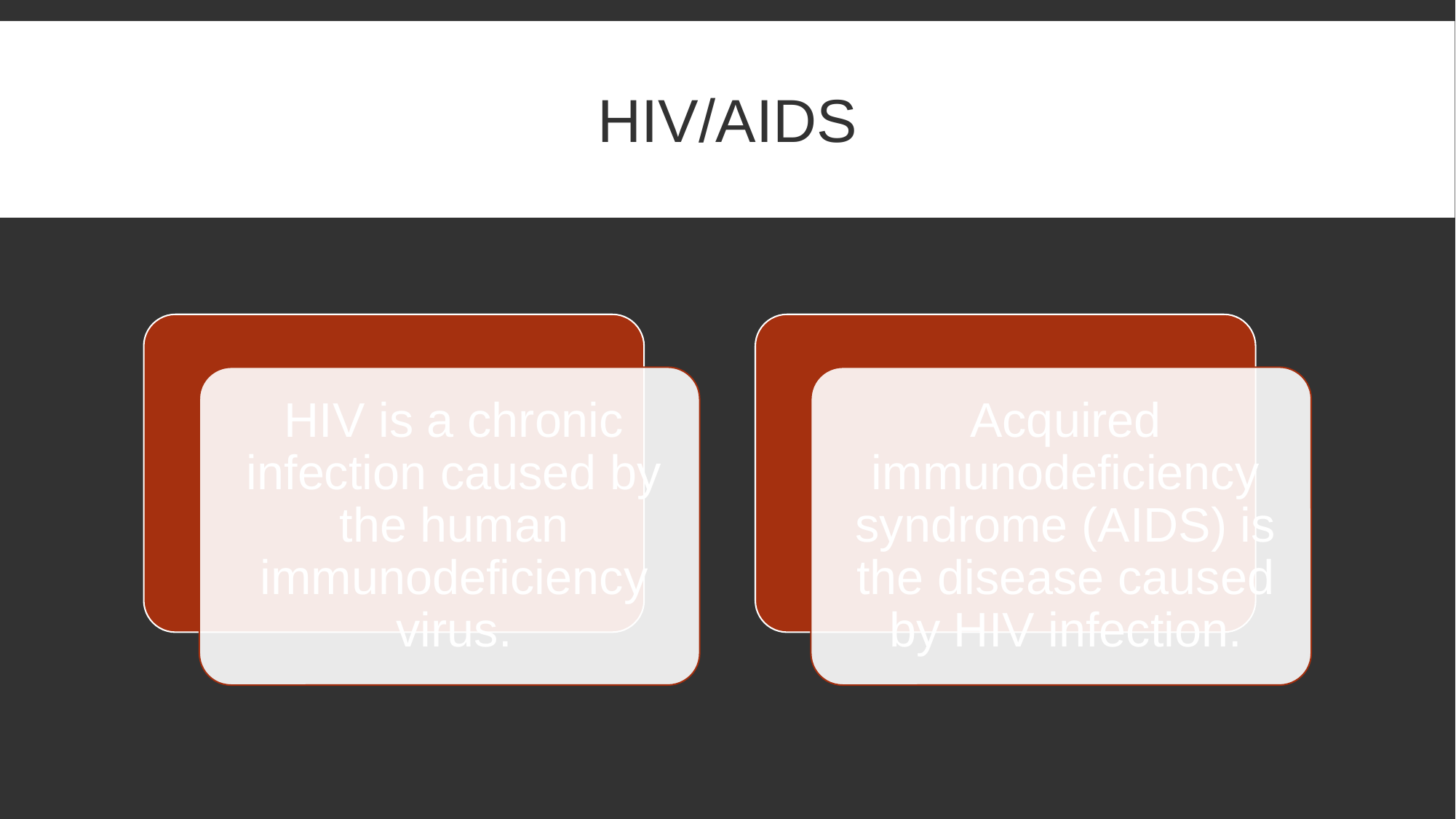

# Hiv/Aids
HIV is a chronic infection caused by the human immunodeficiency virus.
Acquired immunodeficiency syndrome (AIDS) is the disease caused by HIV infection.